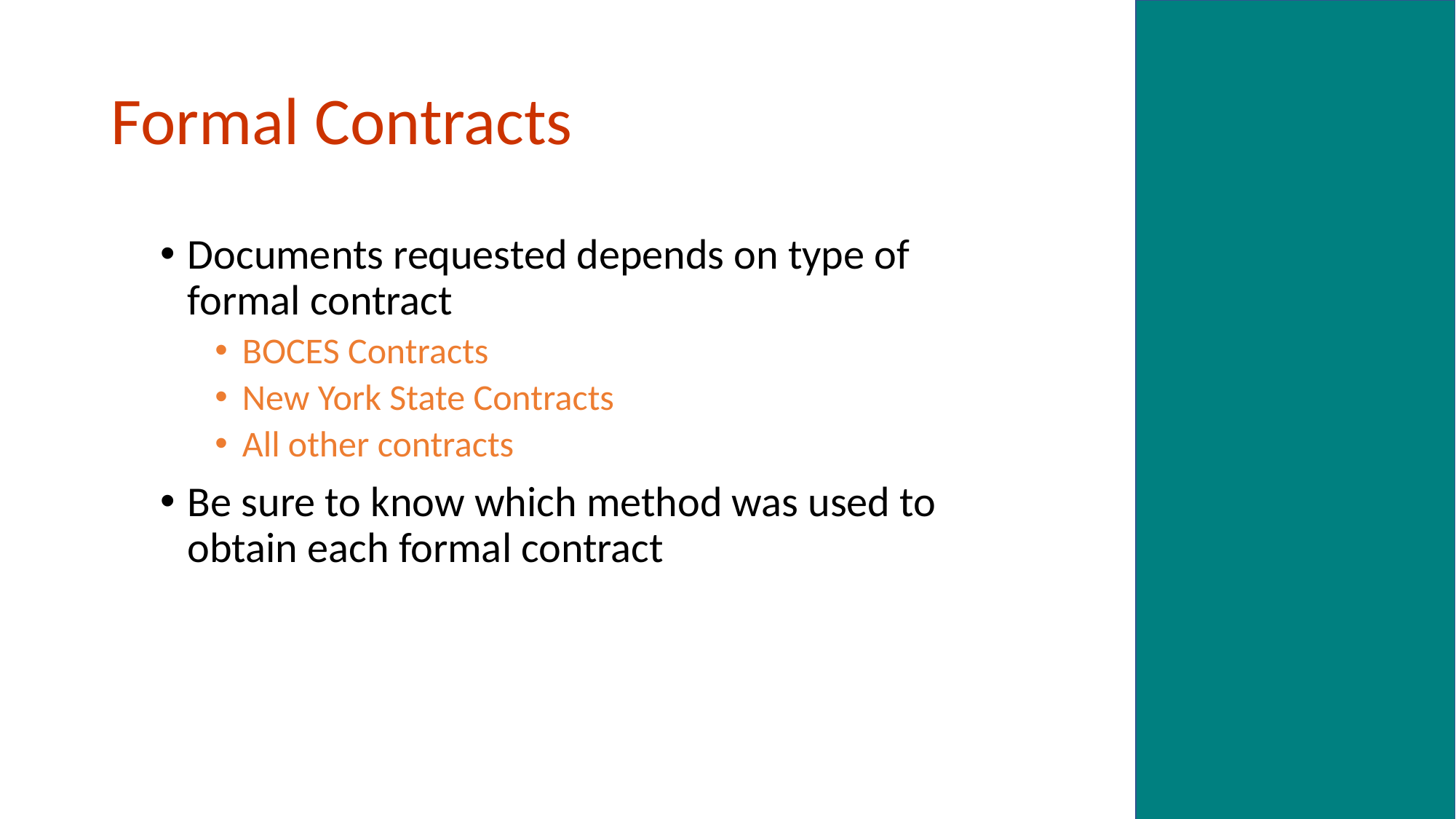

# Formal Contracts
Documents requested depends on type of formal contract
BOCES Contracts
New York State Contracts
All other contracts
Be sure to know which method was used to obtain each formal contract